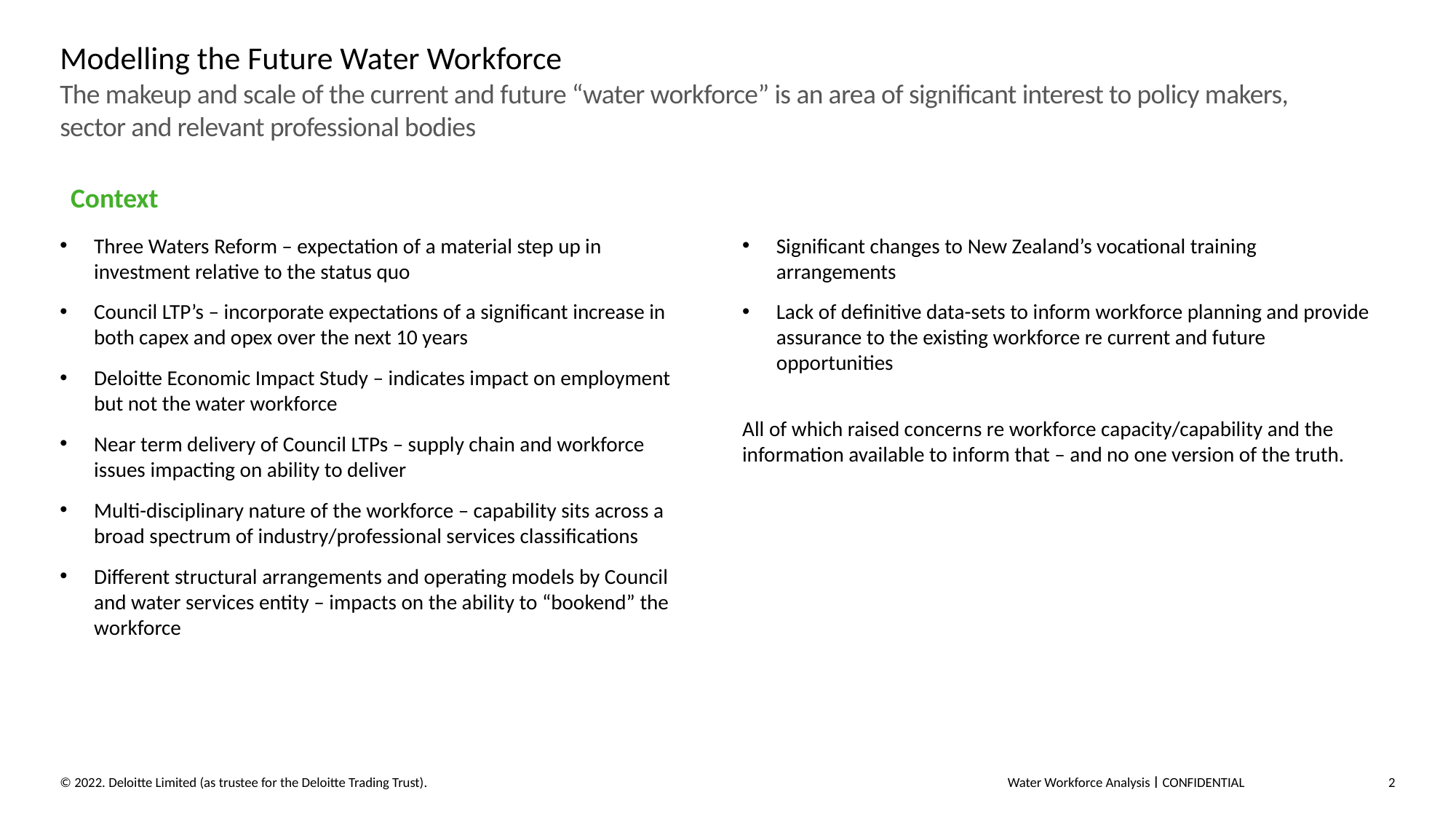

# Modelling the Future Water Workforce The makeup and scale of the current and future “water workforce” is an area of significant interest to policy makers, sector and relevant professional bodies
Context
Three Waters Reform – expectation of a material step up in investment relative to the status quo
Council LTP’s – incorporate expectations of a significant increase in both capex and opex over the next 10 years
Deloitte Economic Impact Study – indicates impact on employment but not the water workforce
Near term delivery of Council LTPs – supply chain and workforce issues impacting on ability to deliver
Multi-disciplinary nature of the workforce – capability sits across a broad spectrum of industry/professional services classifications
Different structural arrangements and operating models by Council and water services entity – impacts on the ability to “bookend” the workforce
Significant changes to New Zealand’s vocational training arrangements
Lack of definitive data-sets to inform workforce planning and provide assurance to the existing workforce re current and future opportunities
All of which raised concerns re workforce capacity/capability and the information available to inform that – and no one version of the truth.